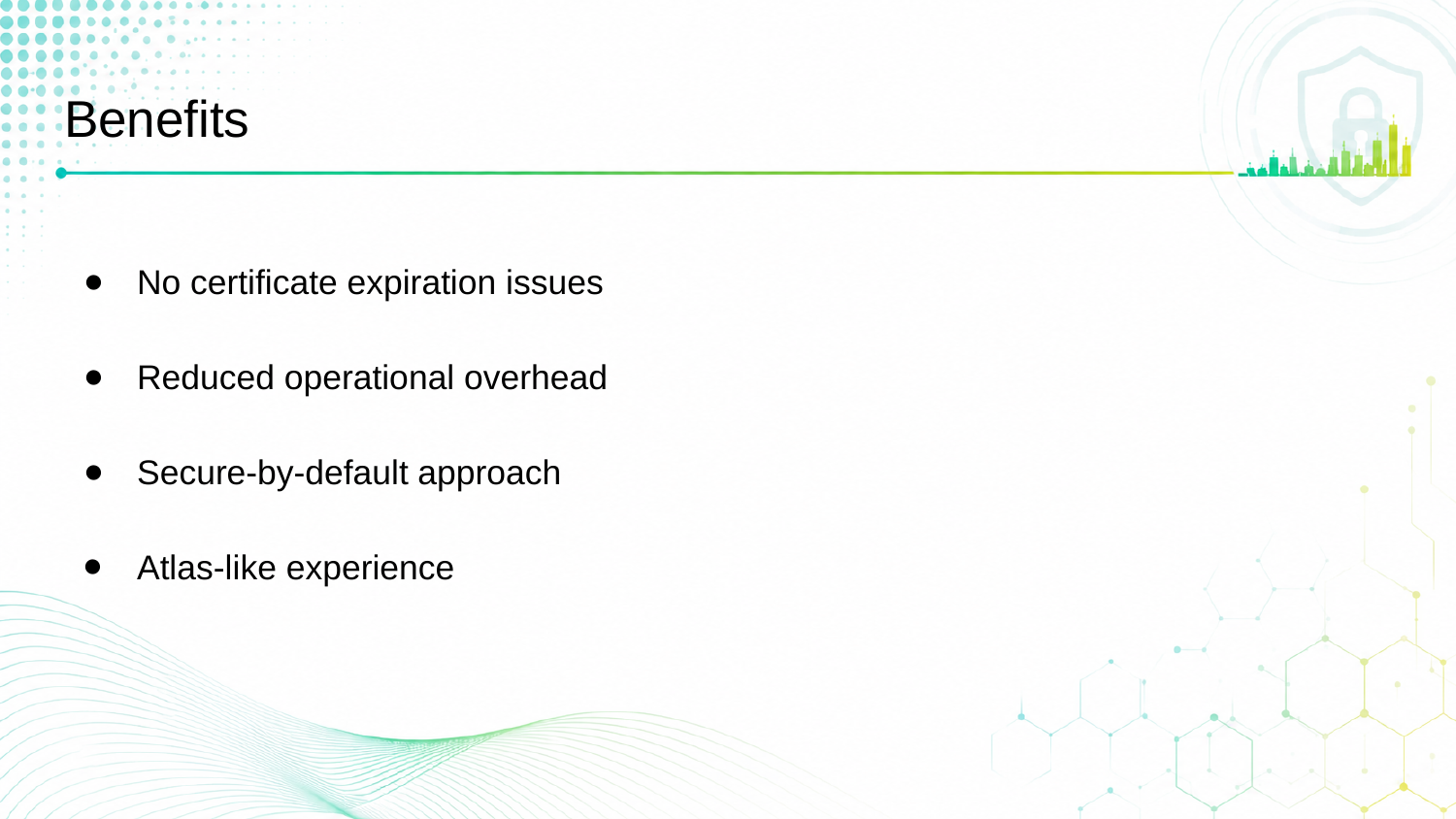

# Benefits

No certificate expiration issues
Reduced operational overhead
Secure-by-default approach
Atlas-like experience